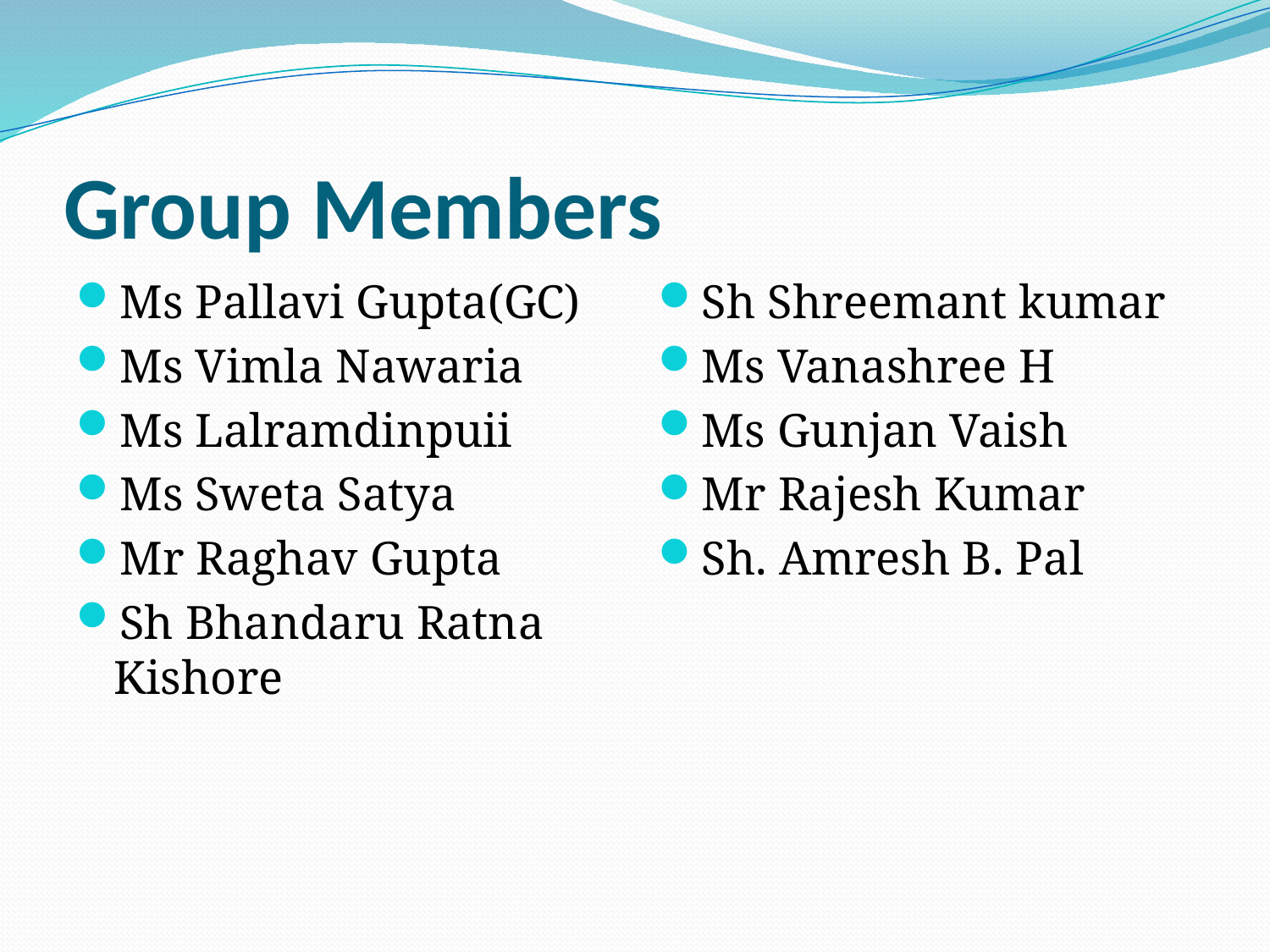

# Group Members
Ms Pallavi Gupta(GC)
Ms Vimla Nawaria
Ms Lalramdinpuii
Ms Sweta Satya
Mr Raghav Gupta
Sh Bhandaru Ratna Kishore
Sh Shreemant kumar
Ms Vanashree H
Ms Gunjan Vaish
Mr Rajesh Kumar
Sh. Amresh B. Pal